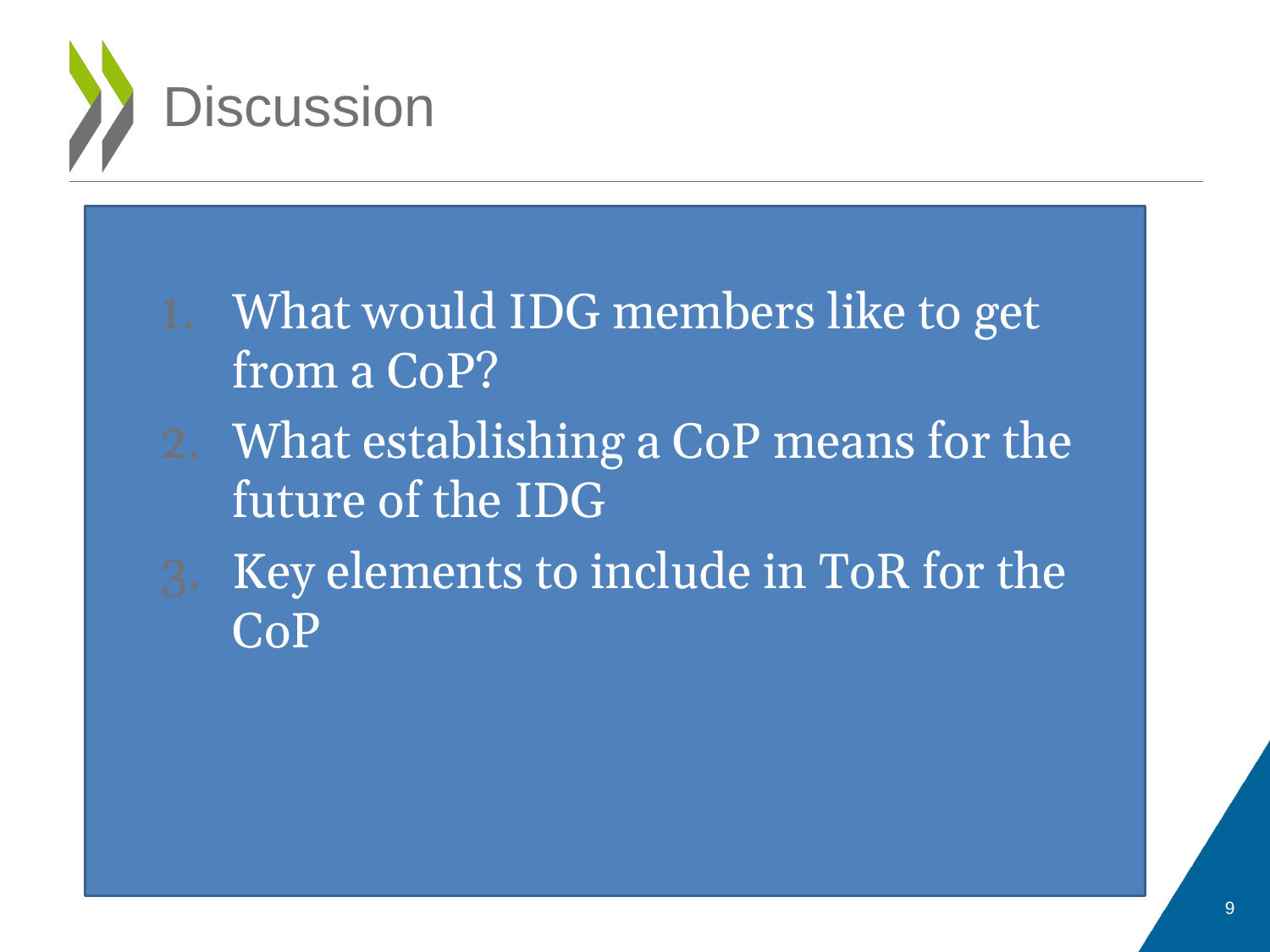

# Discussion

What would IDG members like to get from a CoP?
What establishing a CoP means for the future of the IDG
Key elements to include in ToR for the CoP
9